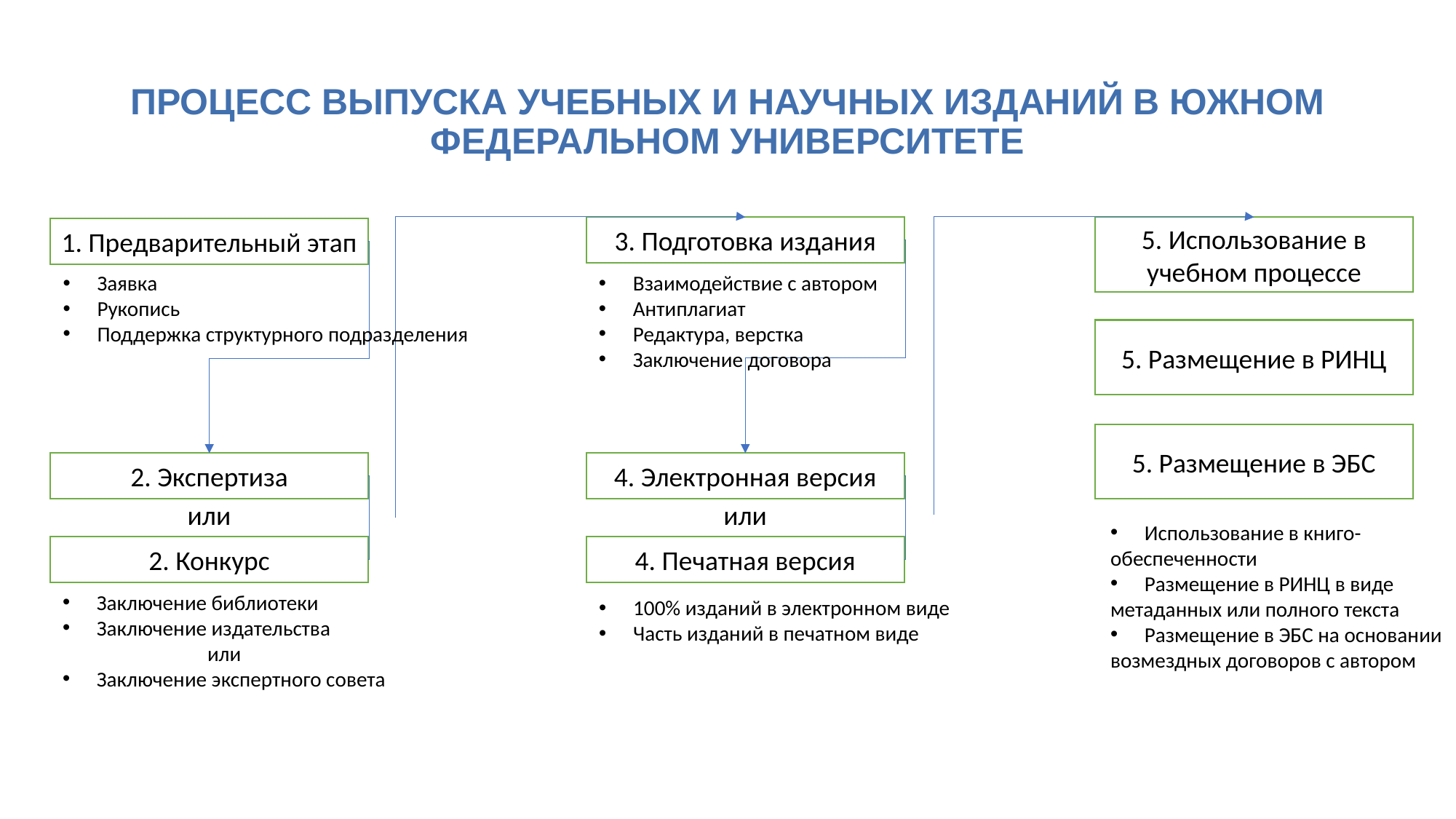

# Процесс выпуска учебных и научных изданий в Южном федеральном университете
3. Подготовка издания
5. Использование в учебном процессе
1. Предварительный этап
Заявка
Рукопись
Поддержка структурного подразделения
Взаимодействие с автором
Антиплагиат
Редактура, верстка
Заключение договора
5. Размещение в РИНЦ
5. Размещение в ЭБС
2. Экспертиза
4. Электронная версия
или
или
Использование в книго-
обеспеченности
Размещение в РИНЦ в виде
метаданных или полного текста
Размещение в ЭБС на основании
возмездных договоров с автором
2. Конкурс
4. Печатная версия
Заключение библиотеки
Заключение издательства
или
Заключение экспертного совета
100% изданий в электронном виде
Часть изданий в печатном виде